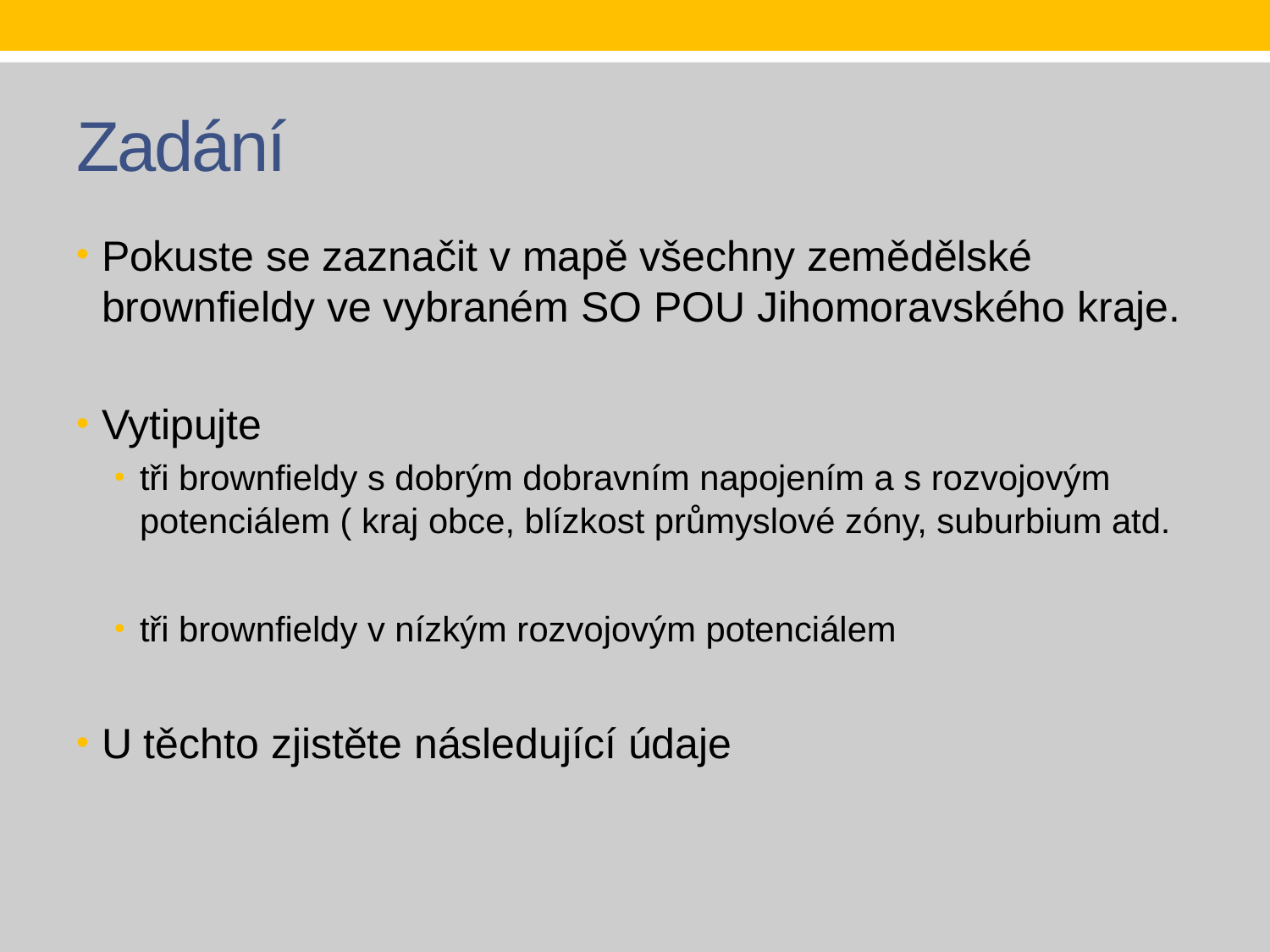

# Zadání
Pokuste se zaznačit v mapě všechny zemědělské brownfieldy ve vybraném SO POU Jihomoravského kraje.

Vytipujte
tři brownfieldy s dobrým dobravním napojením a s rozvojovým potenciálem ( kraj obce, blízkost průmyslové zóny, suburbium atd.

tři brownfieldy v nízkým rozvojovým potenciálem

U těchto zjistěte následující údaje